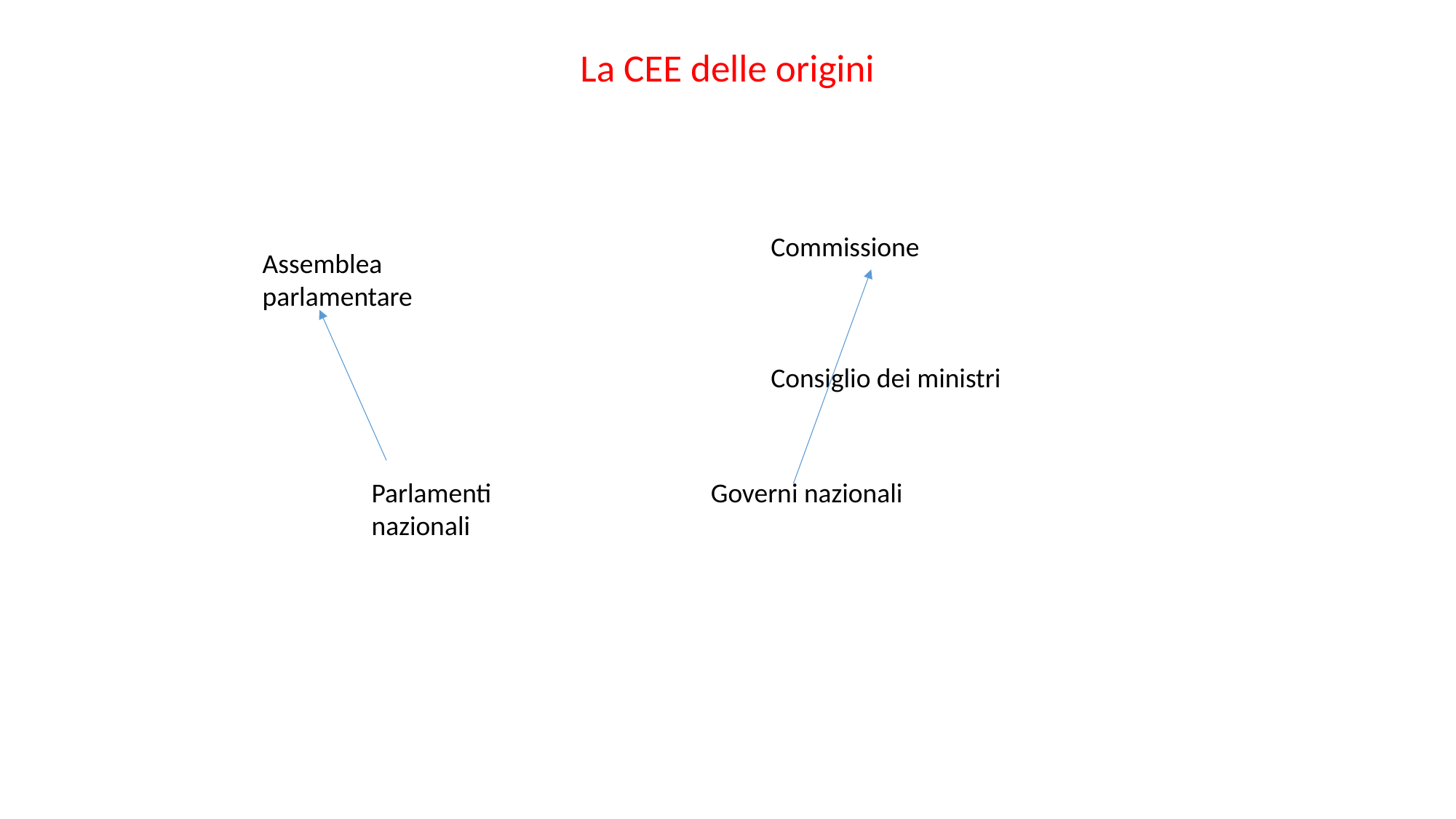

# La CEE delle origini

Commissione

Consiglio dei ministri
Assemblea parlamentare

	Parlamenti 	nazionali
Governi nazionali